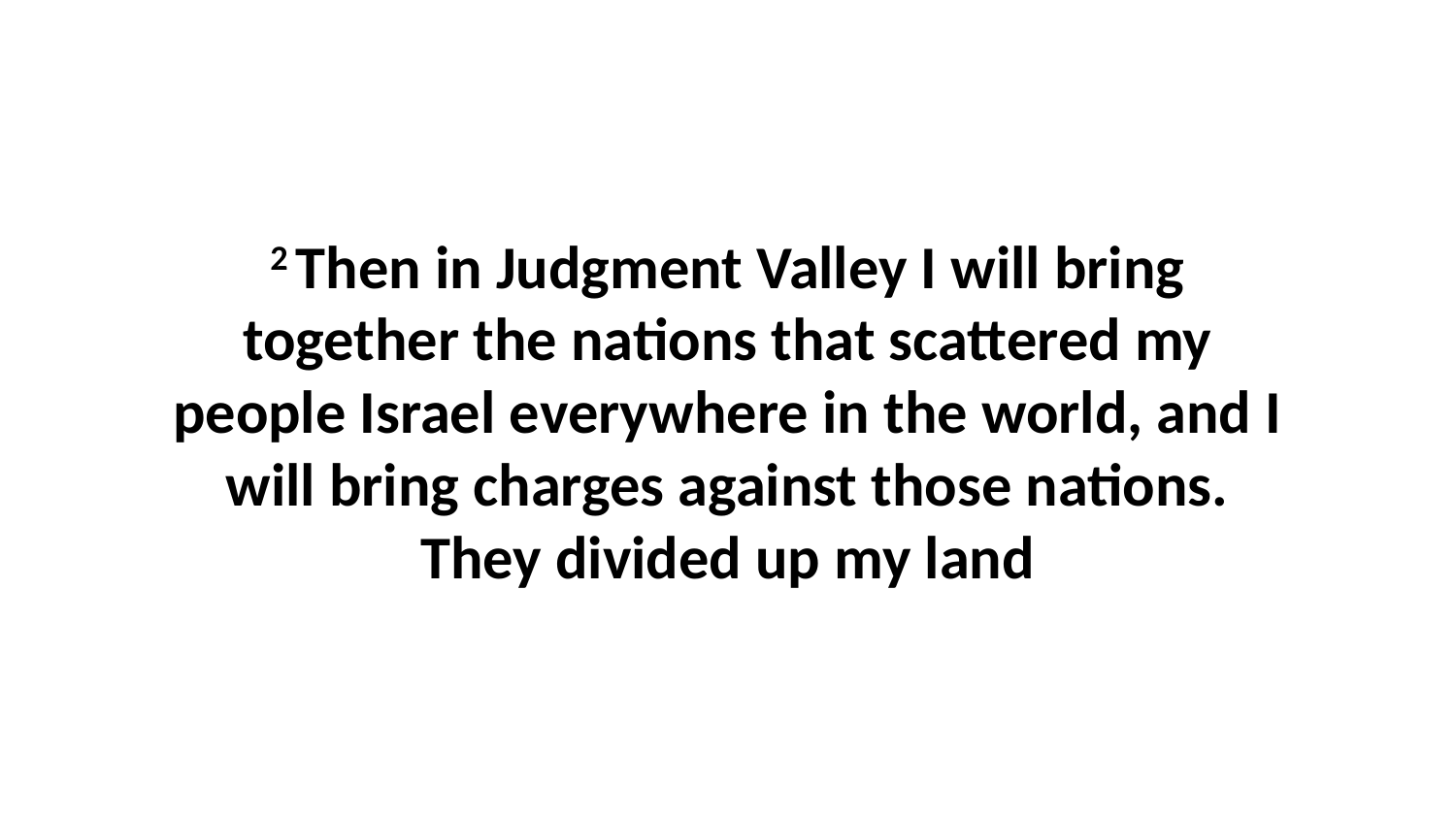

2 Then in Judgment Valley I will bring together the nations that scattered my people Israel everywhere in the world, and I will bring charges against those nations. They divided up my land